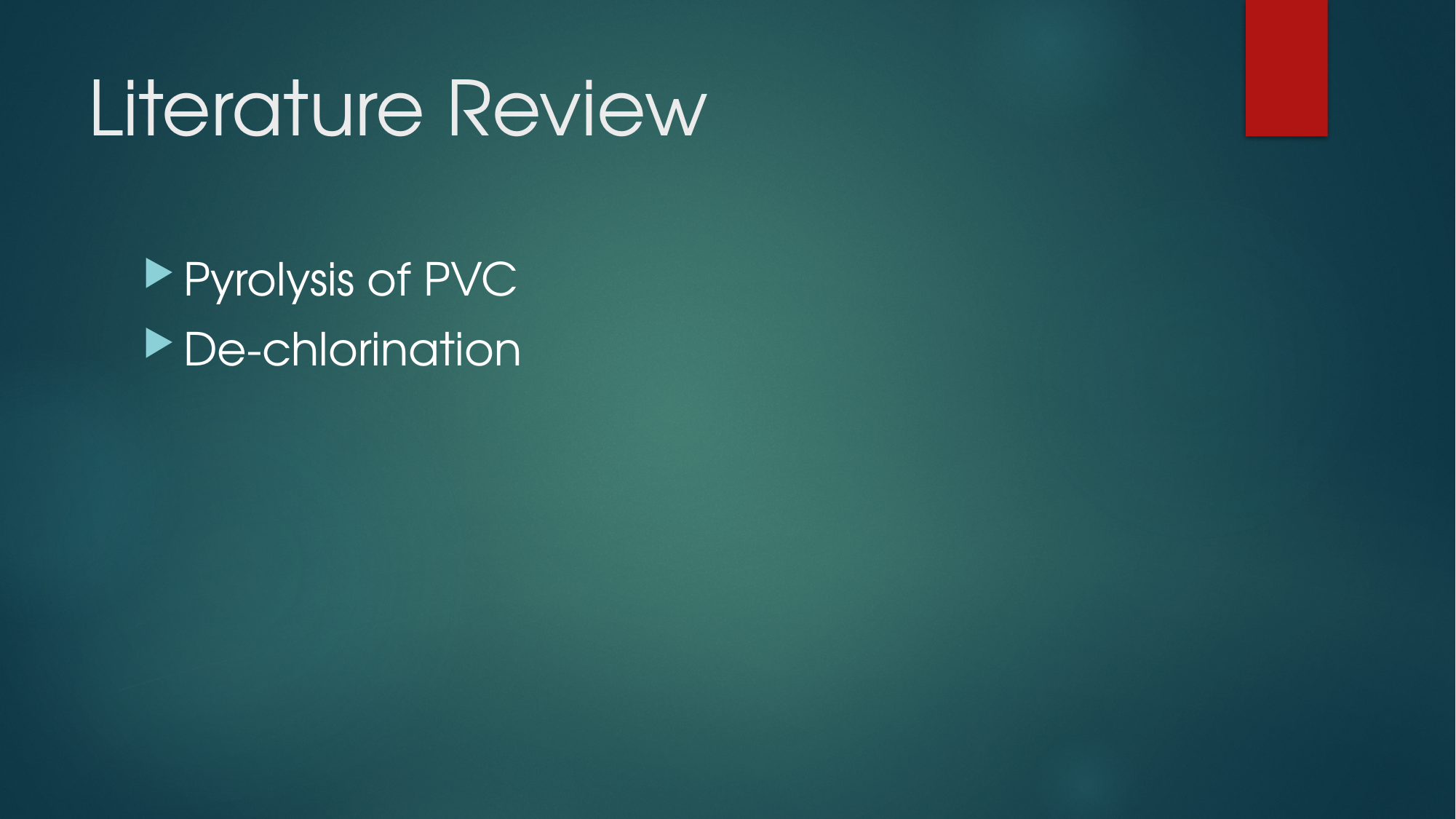

# Literature Review
Pyrolysis of PVC
De-chlorination